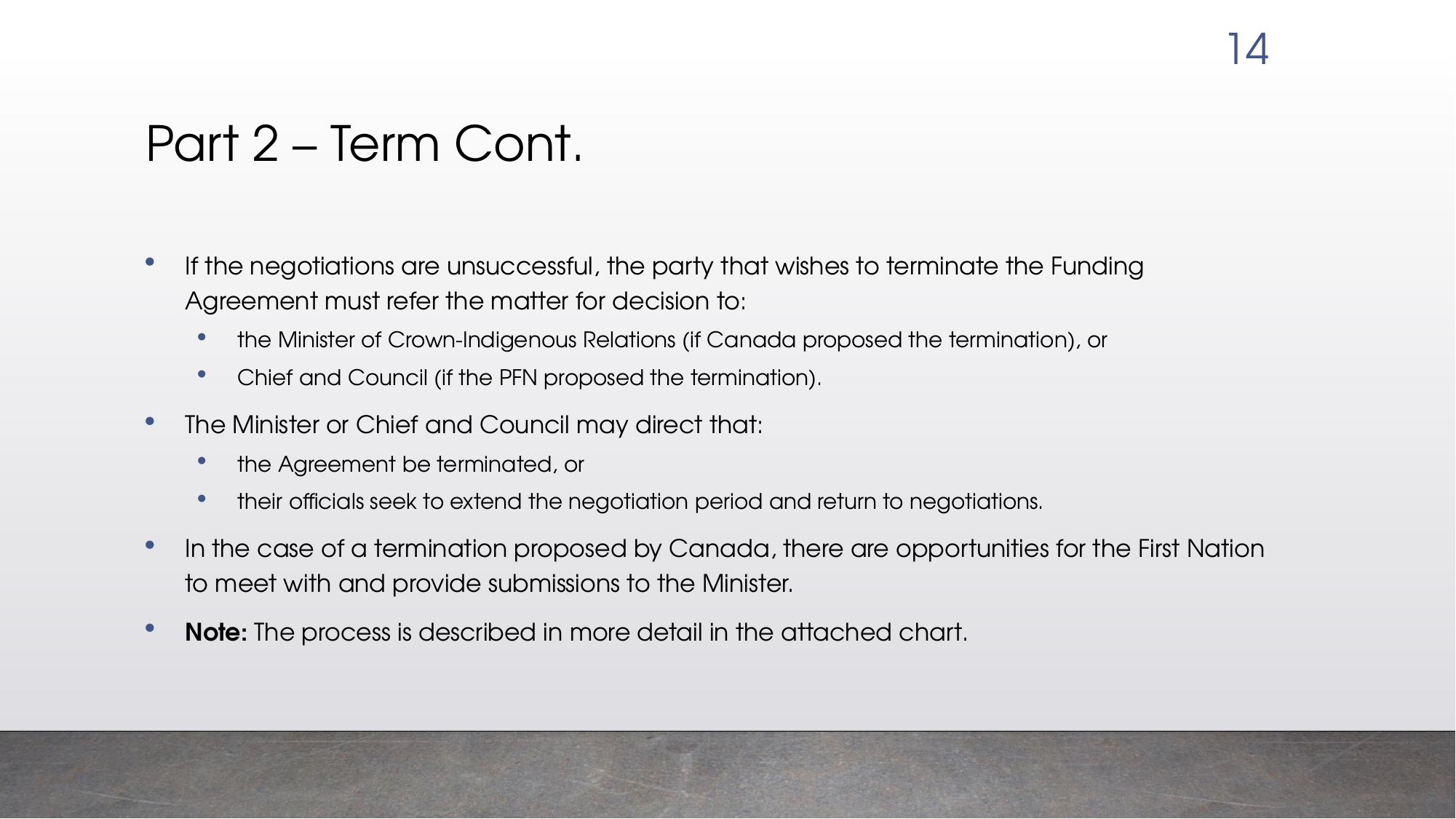

14
# Part 2 – Term Cont.
If the negotiations are unsuccessful, the party that wishes to terminate the Funding Agreement must refer the matter for decision to:
the Minister of Crown-Indigenous Relations (if Canada proposed the termination), or
Chief and Council (if the PFN proposed the termination).
The Minister or Chief and Council may direct that:
the Agreement be terminated, or
their officials seek to extend the negotiation period and return to negotiations.
In the case of a termination proposed by Canada, there are opportunities for the First Nation to meet with and provide submissions to the Minister.
Note: The process is described in more detail in the attached chart.